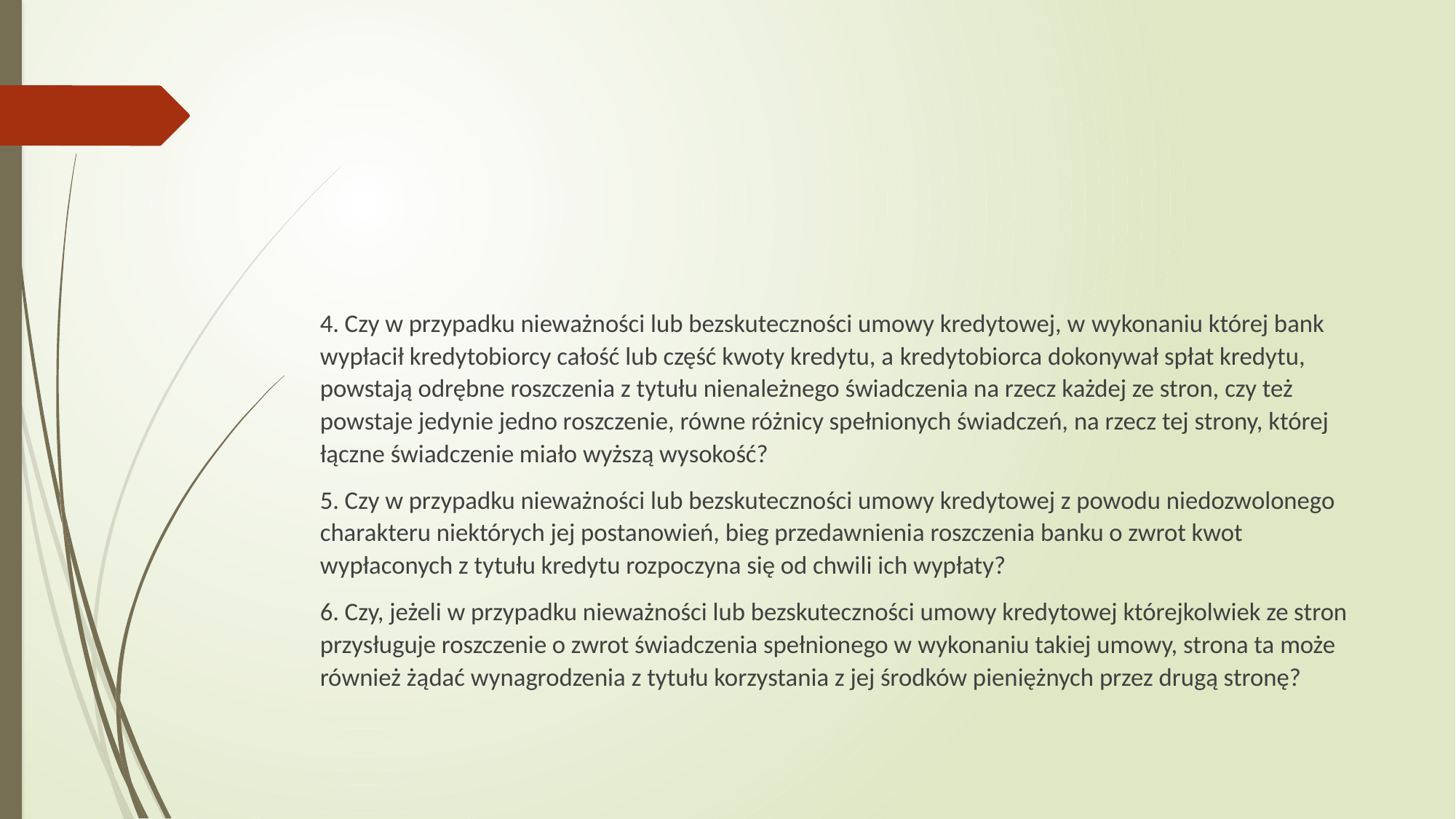

#

4. Czy w przypadku nieważności lub bezskuteczności umowy kredytowej, w wykonaniu której bank wypłacił kredytobiorcy całość lub część kwoty kredytu, a kredytobiorca dokonywał spłat kredytu, powstają odrębne roszczenia z tytułu nienależnego świadczenia na rzecz każdej ze stron, czy też powstaje jedynie jedno roszczenie, równe różnicy spełnionych świadczeń, na rzecz tej strony, której łączne świadczenie miało wyższą wysokość?
5. Czy w przypadku nieważności lub bezskuteczności umowy kredytowej z powodu niedozwolonego charakteru niektórych jej postanowień, bieg przedawnienia roszczenia banku o zwrot kwot wypłaconych z tytułu kredytu rozpoczyna się od chwili ich wypłaty?
6. Czy, jeżeli w przypadku nieważności lub bezskuteczności umowy kredytowej którejkolwiek ze stron przysługuje roszczenie o zwrot świadczenia spełnionego w wykonaniu takiej umowy, strona ta może również żądać wynagrodzenia z tytułu korzystania z jej środków pieniężnych przez drugą stronę?